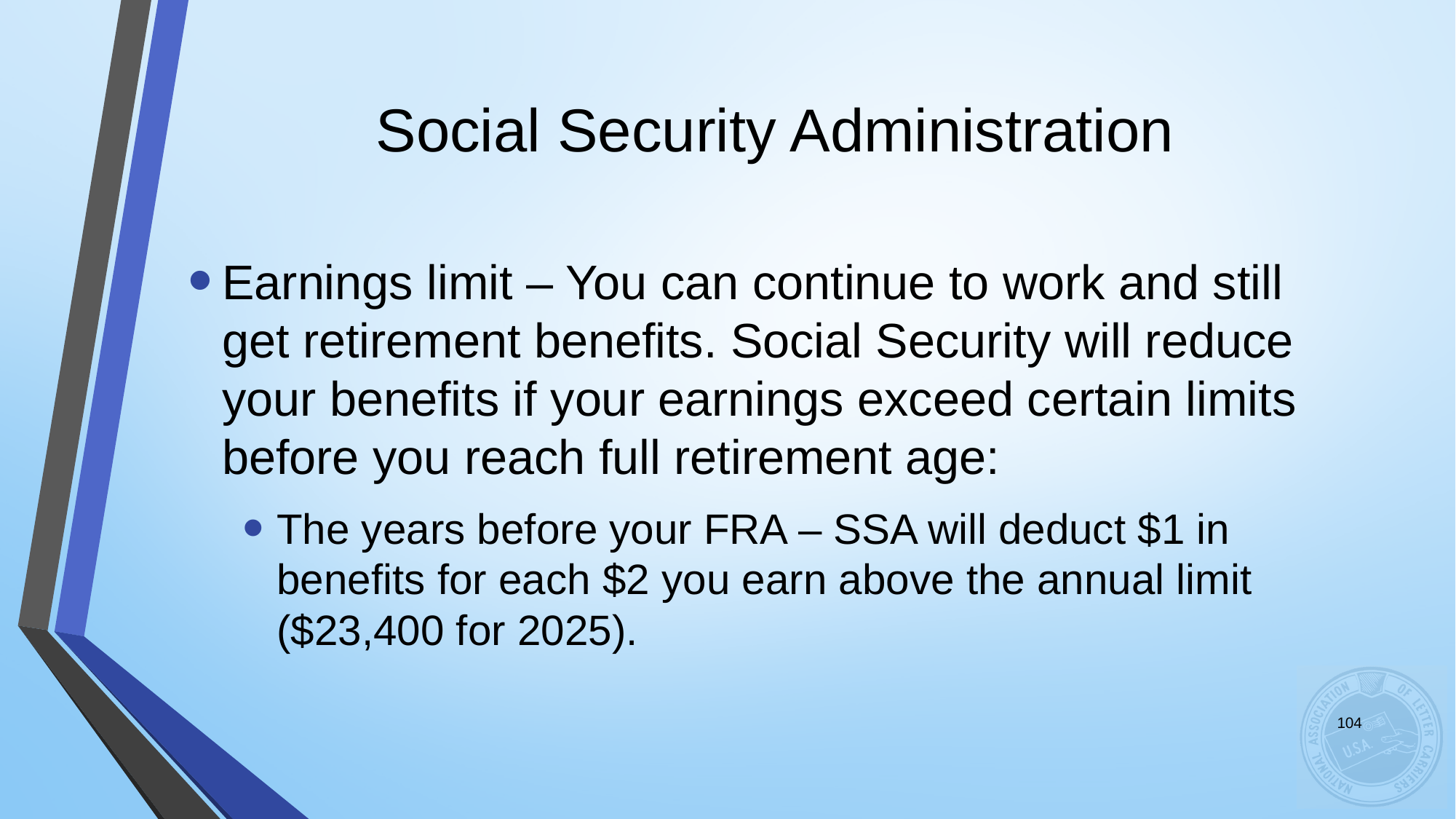

# Social Security Administration
Earnings limit – You can continue to work and still get retirement benefits. Social Security will reduce your benefits if your earnings exceed certain limits before you reach full retirement age:
The years before your FRA – SSA will deduct $1 in benefits for each $2 you earn above the annual limit ($23,400 for 2025).
104